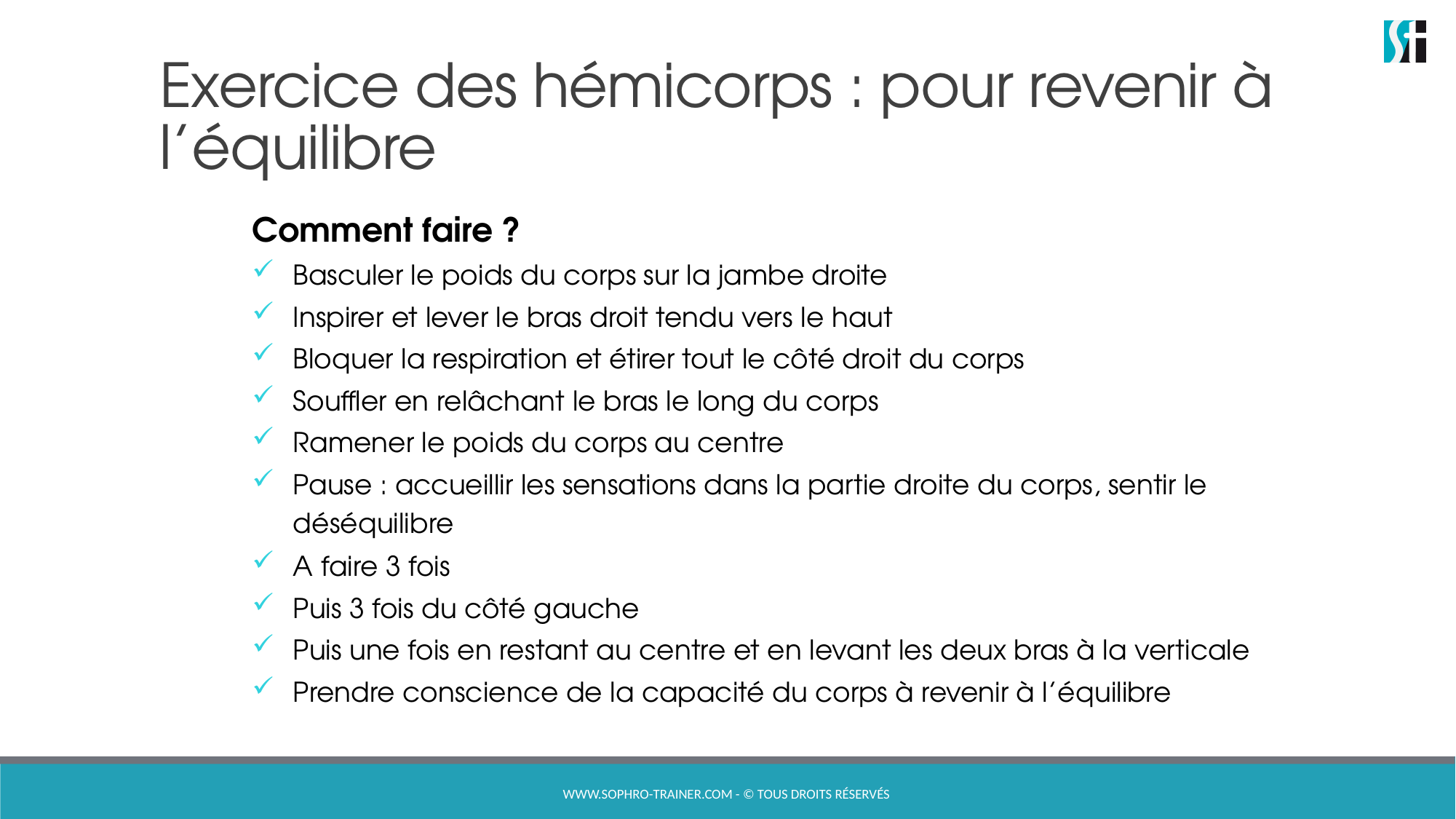

Exercice des hémicorps : pour revenir à l’équilibre
Comment faire ?
Basculer le poids du corps sur la jambe droite
Inspirer et lever le bras droit tendu vers le haut
Bloquer la respiration et étirer tout le côté droit du corps
Souffler en relâchant le bras le long du corps
Ramener le poids du corps au centre
Pause : accueillir les sensations dans la partie droite du corps, sentir le déséquilibre
A faire 3 fois
Puis 3 fois du côté gauche
Puis une fois en restant au centre et en levant les deux bras à la verticale
Prendre conscience de la capacité du corps à revenir à l’équilibre
www.sophro-trainer.com - © Tous droits réservés